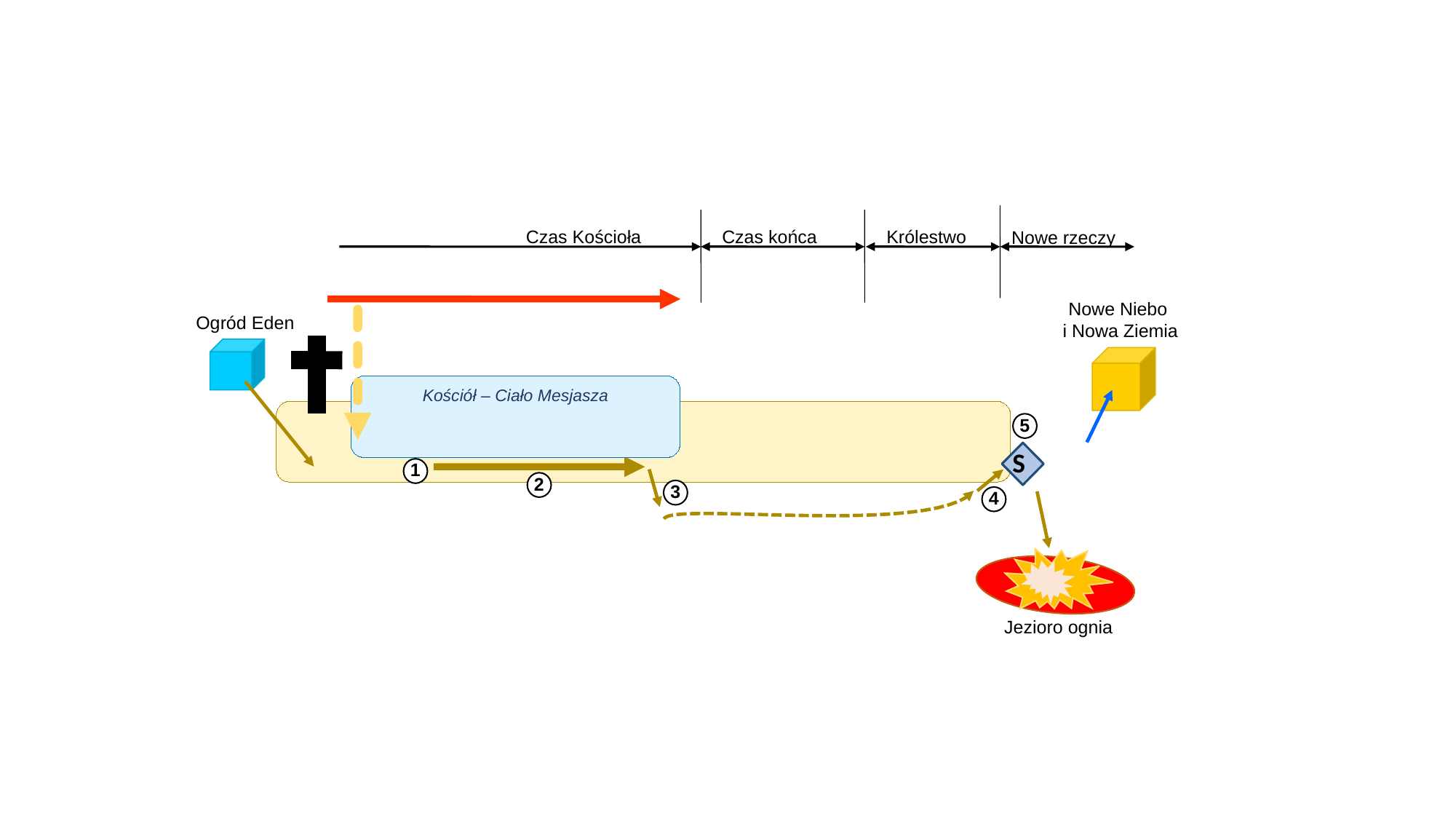

Czas Kościoła
Czas końca
Królestwo
Nowe rzeczy

Nowe Niebo
 i Nowa Ziemia

Ogród Eden

Kościół – Ciało Mesjasza

5
S
1

2
3
4

Jezioro ognia